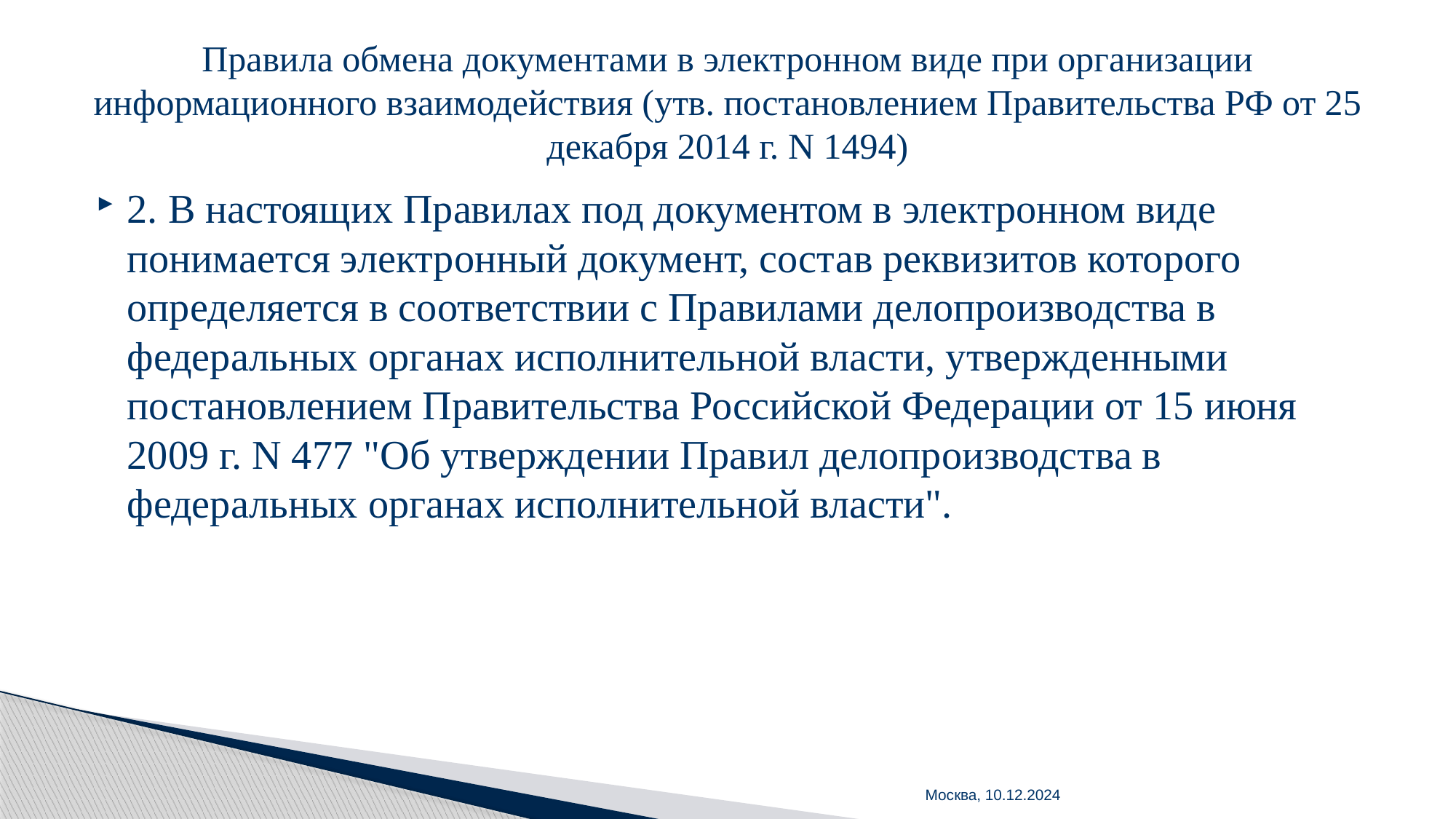

# Правила обмена документами в электронном виде при организации информационного взаимодействия (утв. постановлением Правительства РФ от 25 декабря 2014 г. N 1494)
2. В настоящих Правилах под документом в электронном виде понимается электронный документ, состав реквизитов которого определяется в соответствии с Правилами делопроизводства в федеральных органах исполнительной власти, утвержденными постановлением Правительства Российской Федерации от 15 июня 2009 г. N 477 "Об утверждении Правил делопроизводства в федеральных органах исполнительной власти".

Москва, 10.12.2024